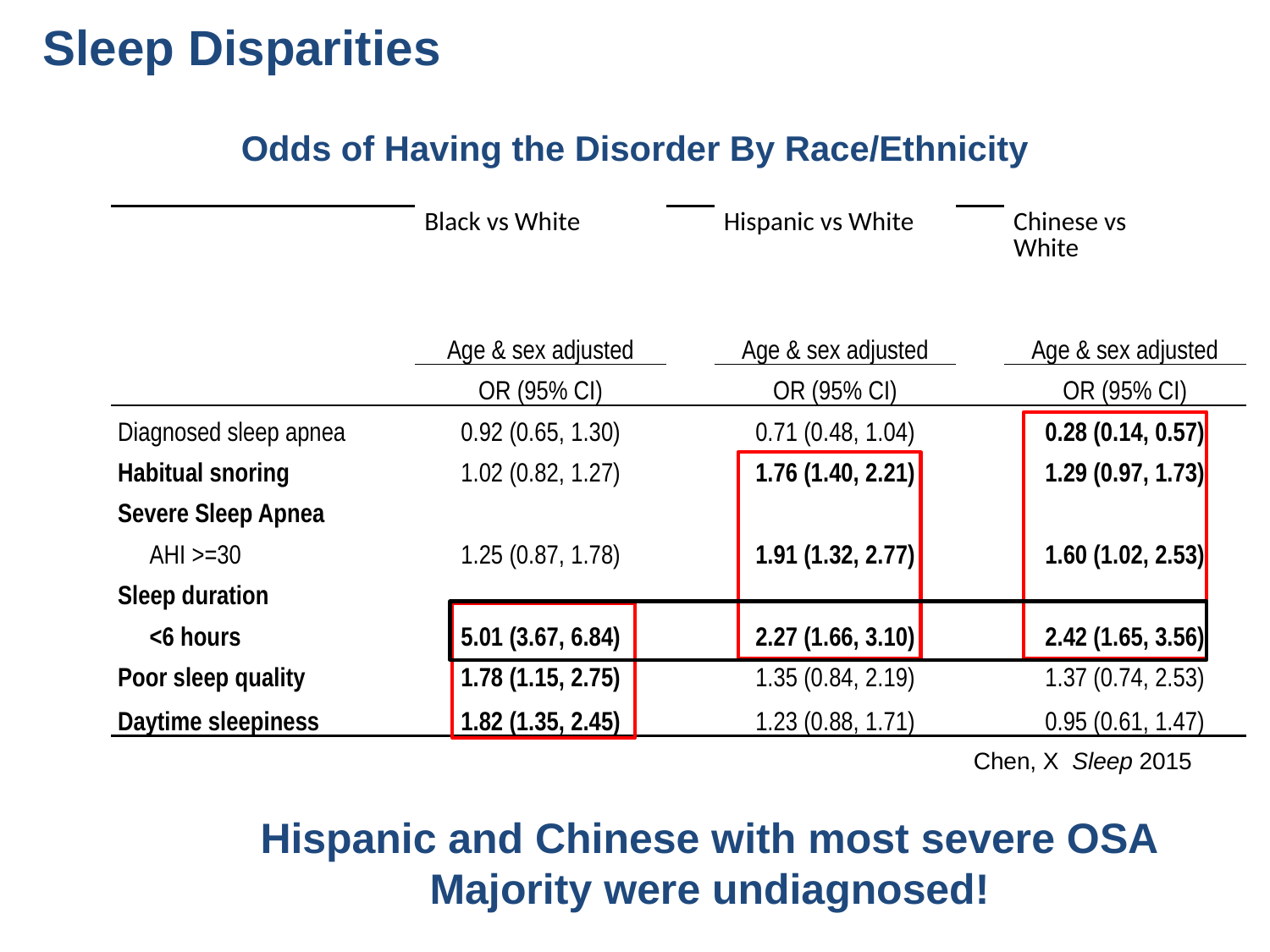

Sleep Disparities

Odds of Having the Disorder By Race/Ethnicity

|  | Black vs White |  | Hispanic vs White |  | Chinese vs White |
| --- | --- | --- | --- | --- | --- |
|  | Age & sex adjusted |  | Age & sex adjusted |  | Age & sex adjusted |
|  | OR (95% CI) |  | OR (95% CI) |  | OR (95% CI) |
| Diagnosed sleep apnea | 0.92 (0.65, 1.30) |  | 0.71 (0.48, 1.04) |  | 0.28 (0.14, 0.57) |
| Habitual snoring | 1.02 (0.82, 1.27) |  | 1.76 (1.40, 2.21) |  | 1.29 (0.97, 1.73) |
| Severe Sleep Apnea |  |  |  |  |  |
| AHI >=30 | 1.25 (0.87, 1.78) |  | 1.91 (1.32, 2.77) |  | 1.60 (1.02, 2.53) |
| Sleep duration |  |  |  |  |  |
| <6 hours | 5.01 (3.67, 6.84) |  | 2.27 (1.66, 3.10) |  | 2.42 (1.65, 3.56) |
| Poor sleep quality | 1.78 (1.15, 2.75) |  | 1.35 (0.84, 2.19) |  | 1.37 (0.74, 2.53) |
| Daytime sleepiness | 1.82 (1.35, 2.45) |  | 1.23 (0.88, 1.71) |  | 0.95 (0.61, 1.47) |

Chen, X  Sleep 2015
Hispanic and Chinese with most severe OSA
Majority were undiagnosed!